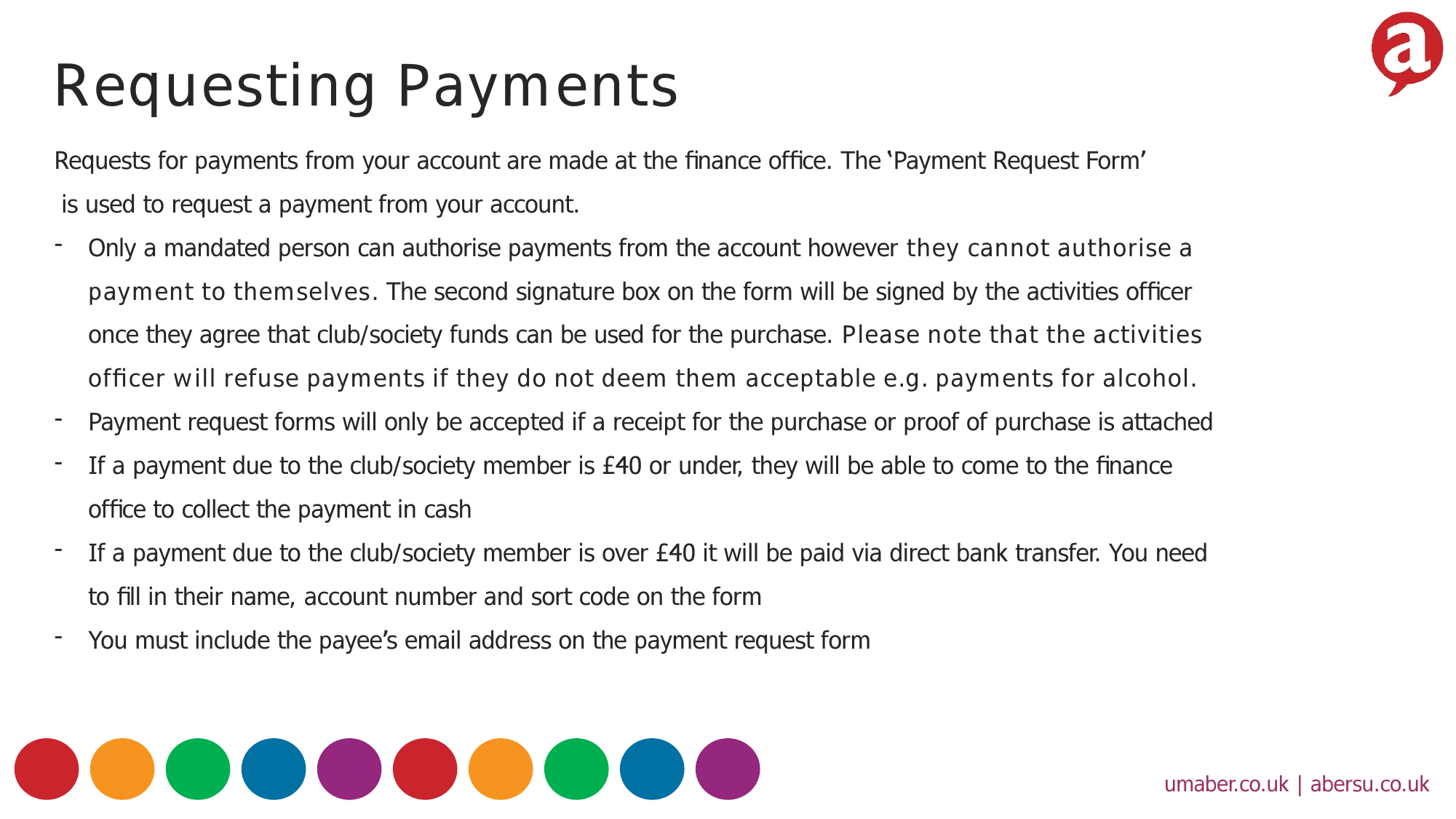

Requesting Payments

Requests for payments from your account are made at the finance office. The ‘Payment Request Form’
 is used to request a payment from your account.
Only a mandated person can authorise payments from the account however they cannot authorise a payment to themselves. The second signature box on the form will be signed by the activities officer once they agree that club/society funds can be used for the purchase. Please note that the activities officer will refuse payments if they do not deem them acceptable e.g. payments for alcohol.
Payment request forms will only be accepted if a receipt for the purchase or proof of purchase is attached
If a payment due to the club/society member is £40 or under, they will be able to come to the finance office to collect the payment in cash
If a payment due to the club/society member is over £40 it will be paid via direct bank transfer. You need to fill in their name, account number and sort code on the form
You must include the payee’s email address on the payment request form